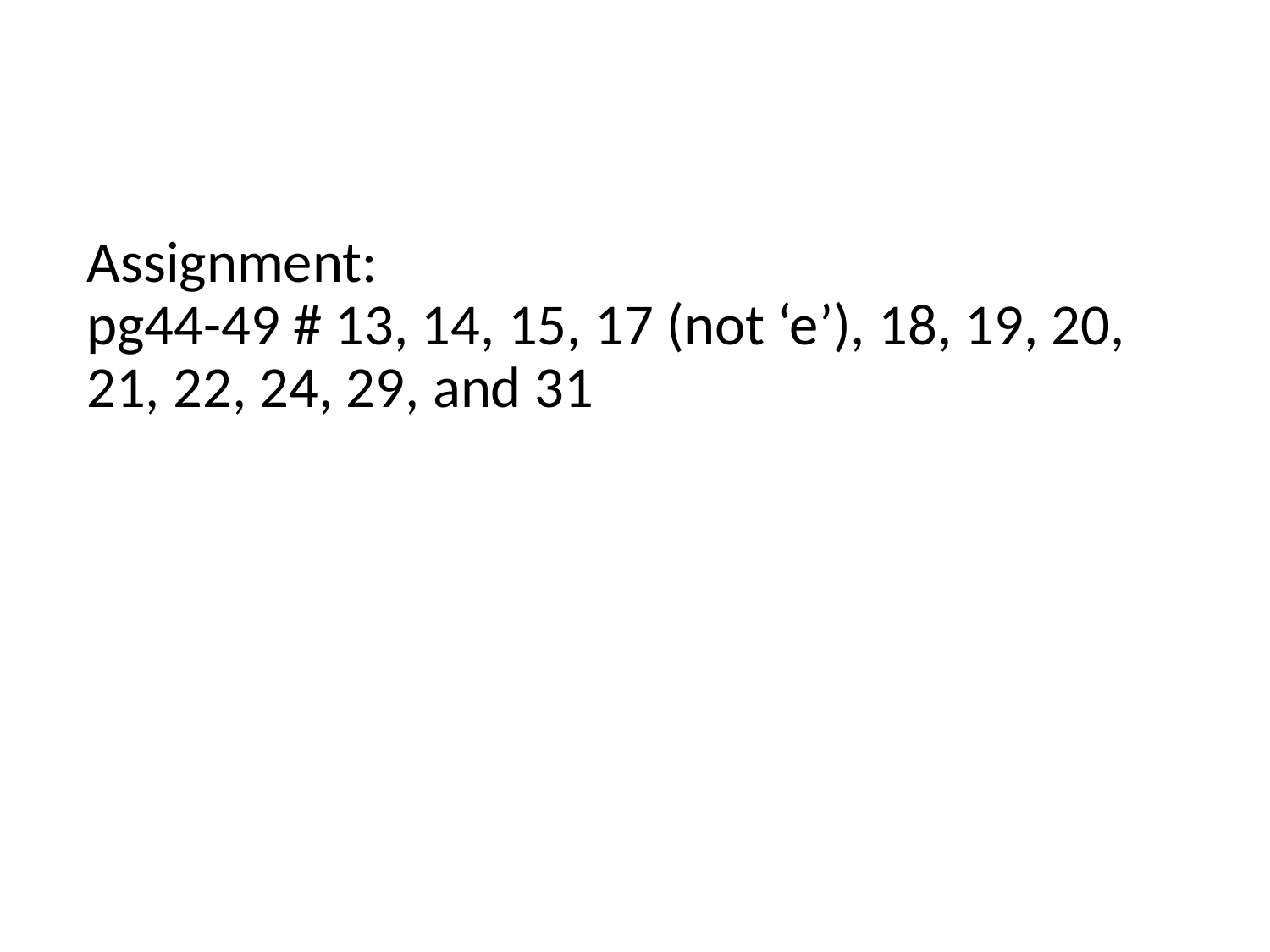

# Assignment: pg44-49 # 13, 14, 15, 17 (not ‘e’), 18, 19, 20, 21, 22, 24, 29, and 31